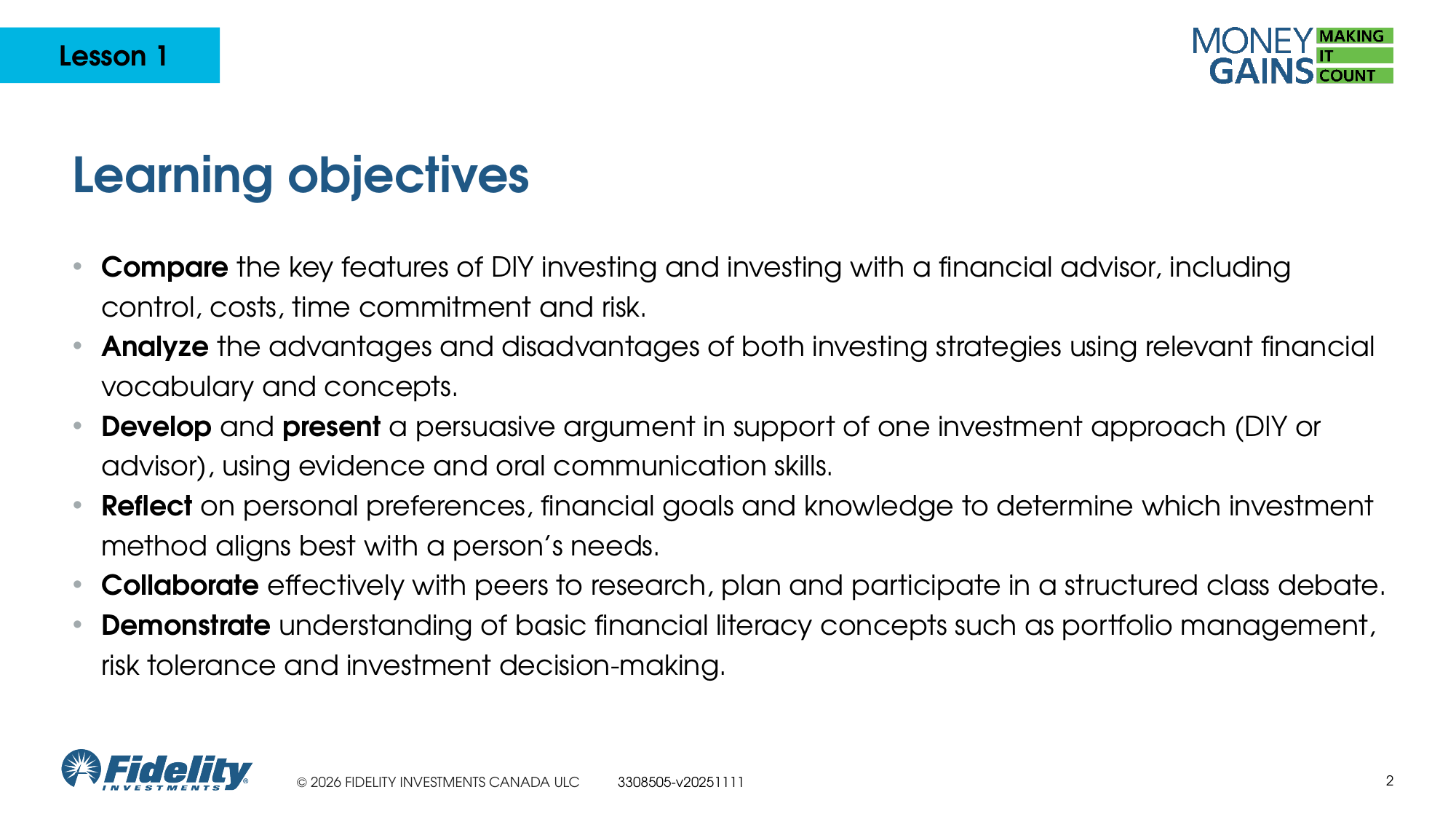

# Learning objectives
Compare the key features of DIY investing and investing with a financial advisor, including control, costs, time commitment and risk.
Analyze the advantages and disadvantages of both investing strategies using relevant financial vocabulary and concepts.
Develop and present a persuasive argument in support of one investment approach (DIY or advisor), using evidence and oral communication skills.
Reflect on personal preferences, financial goals and knowledge to determine which investment method aligns best with a person’s needs.
Collaborate effectively with peers to research, plan and participate in a structured class debate.
Demonstrate understanding of basic financial literacy concepts such as portfolio management, risk tolerance and investment decision-making.
2